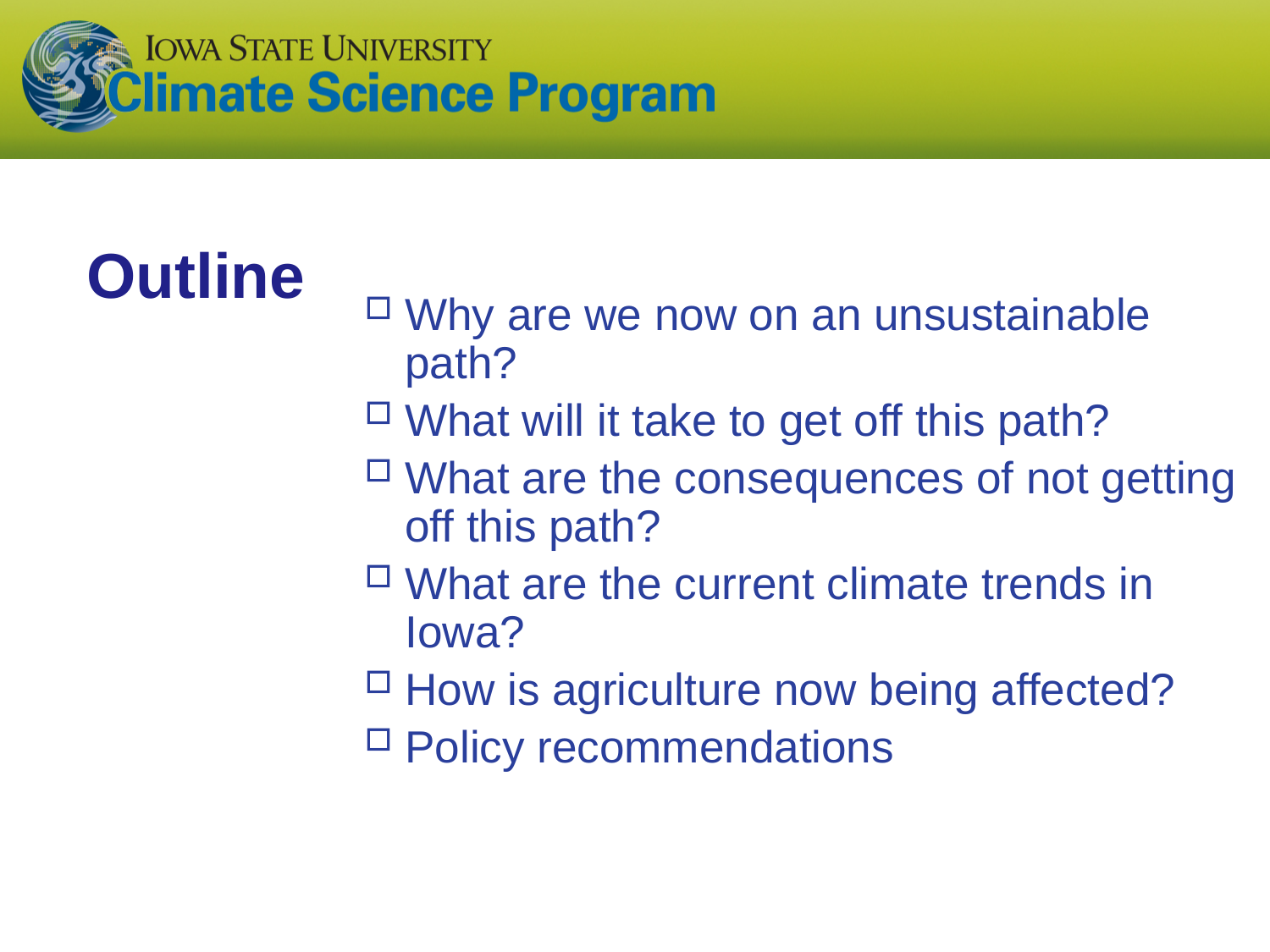

# Outline
Why are we now on an unsustainable path?
What will it take to get off this path?
What are the consequences of not getting off this path?
What are the current climate trends in Iowa?
How is agriculture now being affected?
Policy recommendations